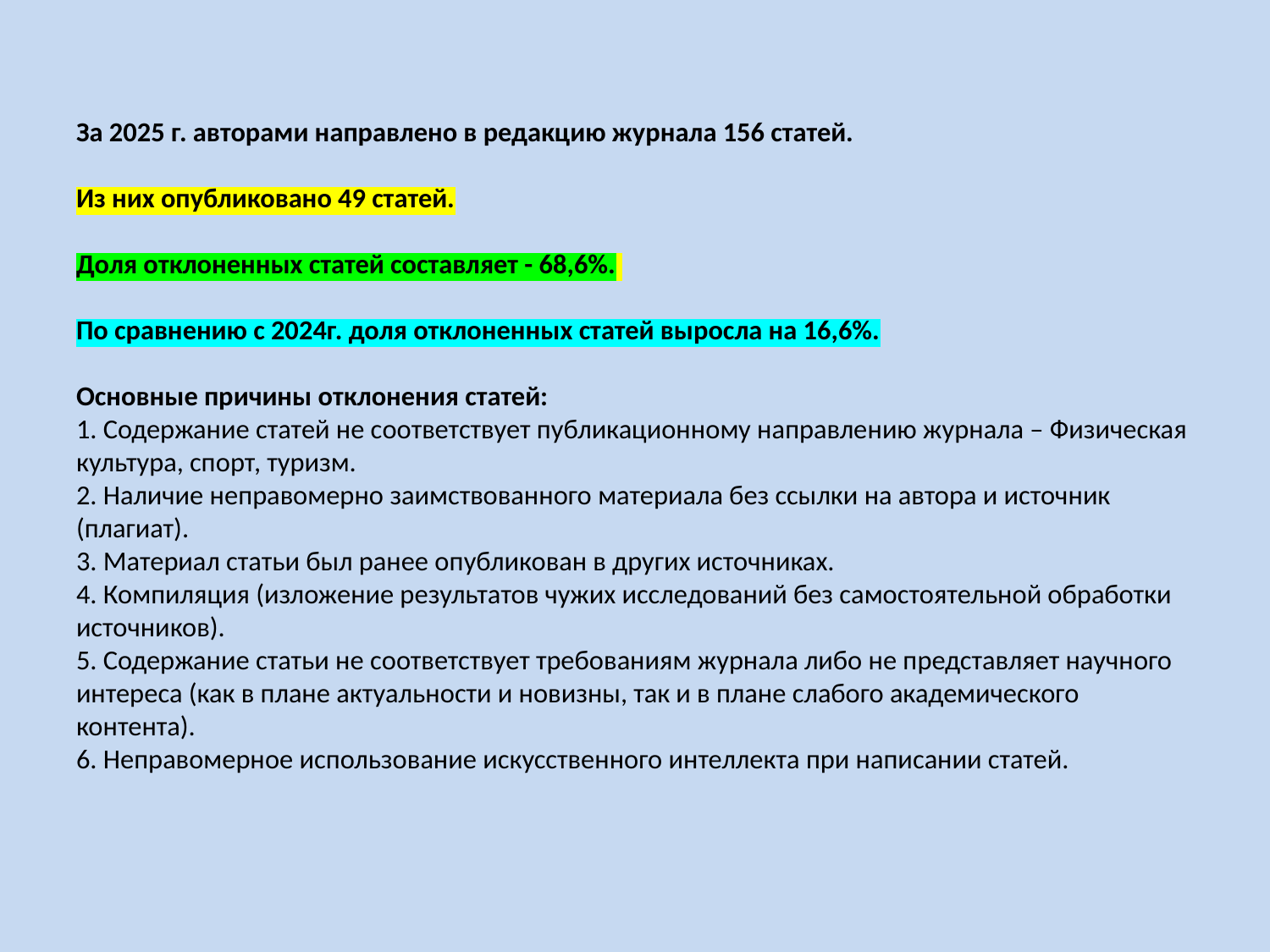

# За 2025 г. авторами направлено в редакцию журнала 156 статей. Из них опубликовано 49 статей. Доля отклоненных статей составляет - 68,6%. По сравнению с 2024г. доля отклоненных статей выросла на 16,6%. Основные причины отклонения статей: 1. Содержание статей не соответствует публикационному направлению журнала – Физическая культура, спорт, туризм. 2. Наличие неправомерно заимствованного материала без ссылки на автора и источник (плагиат). 3. Материал статьи был ранее опубликован в других источниках. 4. Компиляция (изложение результатов чужих исследований без самостоятельной обработки источников). 5. Содержание статьи не соответствует требованиям журнала либо не представляет научного интереса (как в плане актуальности и новизны, так и в плане слабого академического контента). 6. Неправомерное использование искусственного интеллекта при написании статей.